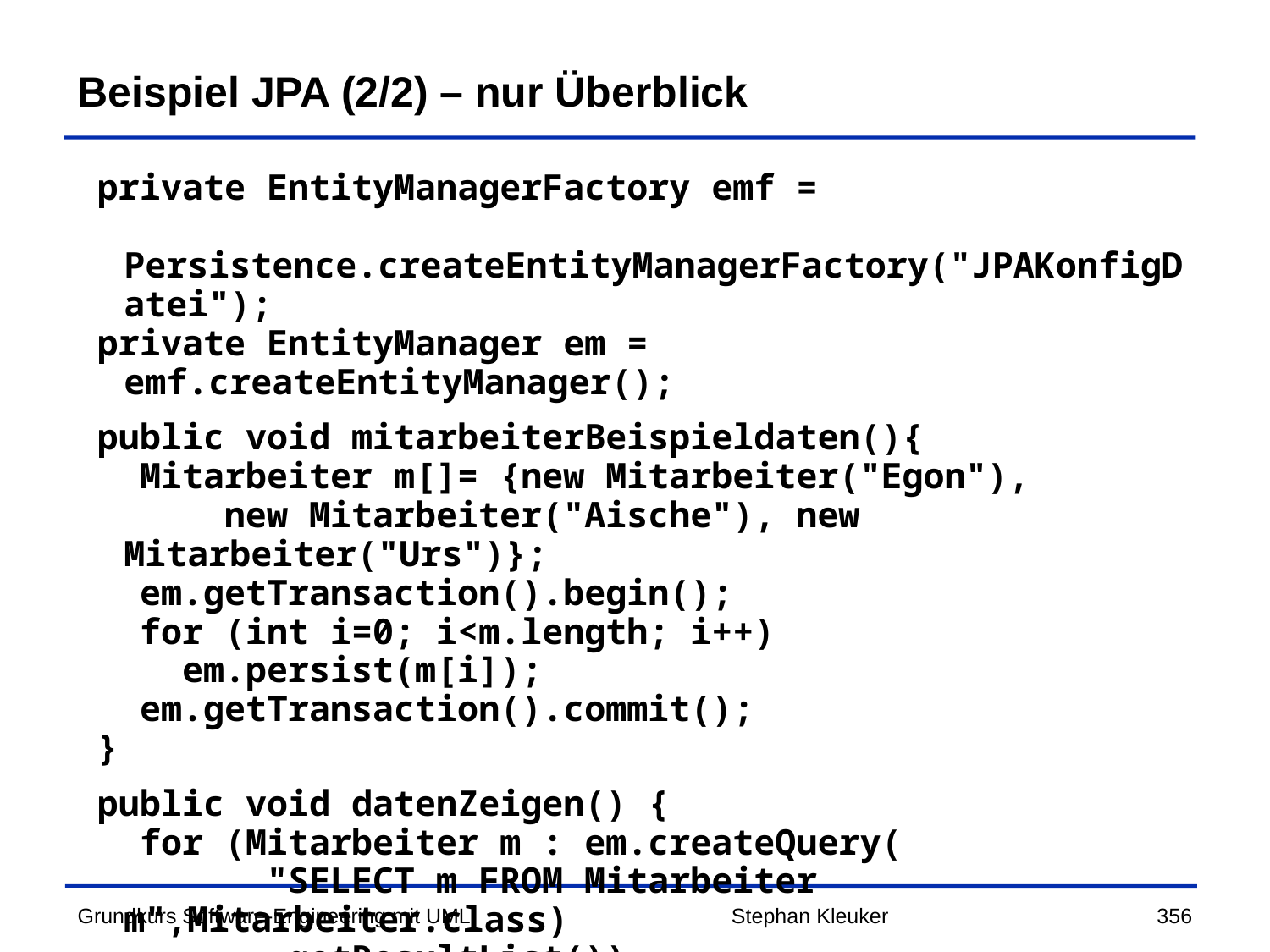

# Beispiel JPA (2/2) – nur Überblick
 private EntityManagerFactory emf =
      Persistence.createEntityManagerFactory("JPAKonfigDatei");
 private EntityManager em = emf.createEntityManager();

 public void mitarbeiterBeispieldaten(){
   Mitarbeiter m[]= {new Mitarbeiter("Egon"),
       new Mitarbeiter("Aische"), new Mitarbeiter("Urs")};
   em.getTransaction().begin();
   for (int i=0; i<m.length; i++)
     em.persist(m[i]);
   em.getTransaction().commit();
 }

 public void datenZeigen() {
   for (Mitarbeiter m : em.createQuery(
         "SELECT m FROM Mitarbeiter m",Mitarbeiter.class)
         .getResultList())
     System.out.println(m.getId() + ": " + m.getName());
 }
Stephan Kleuker